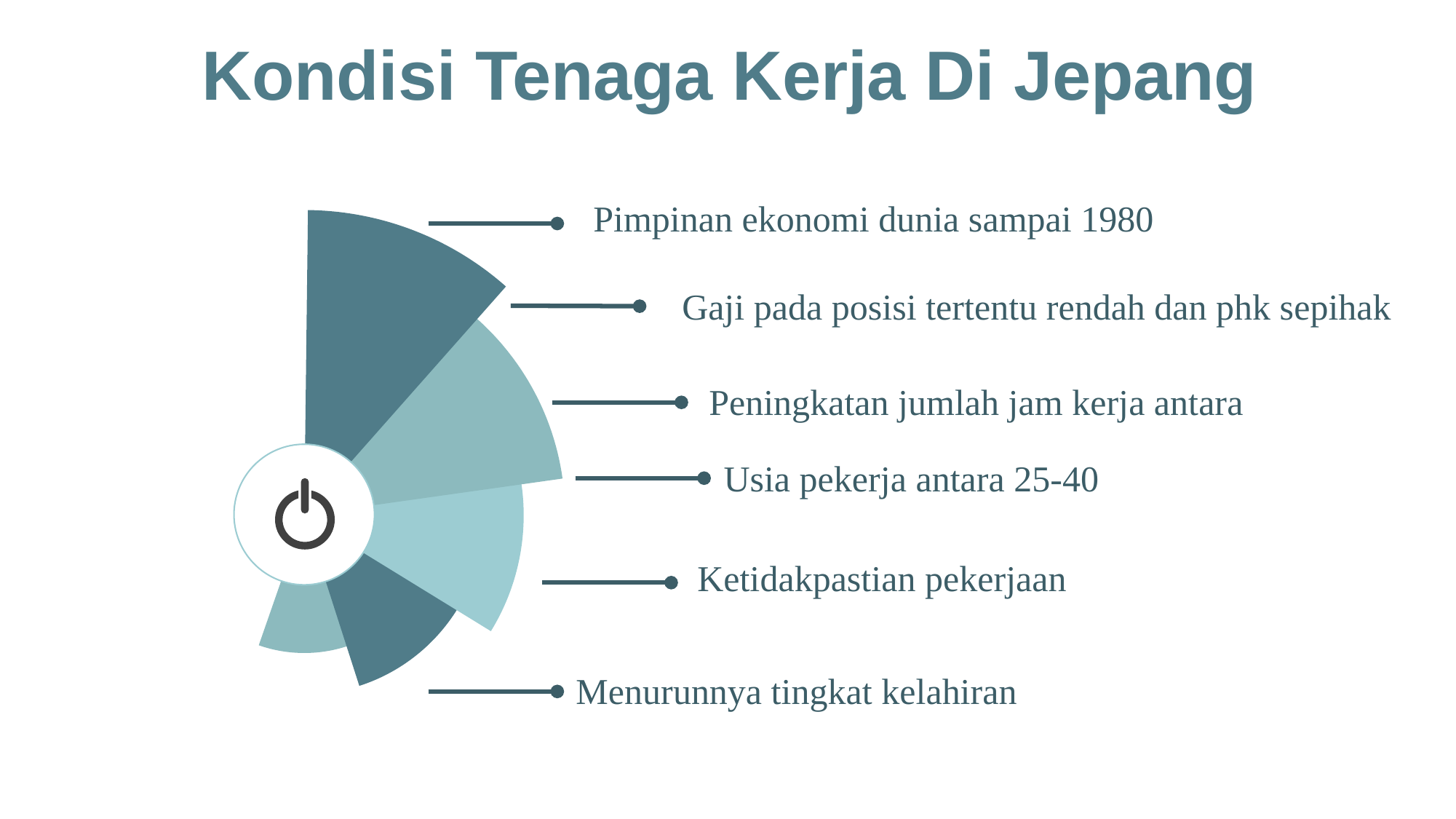

Kondisi Tenaga Kerja Di Jepang
Pimpinan ekonomi dunia sampai 1980

Gaji pada posisi tertentu rendah dan phk sepihak
Peningkatan jumlah jam kerja antara
Usia pekerja antara 25-40

Ketidakpastian pekerjaan
Menurunnya tingkat kelahiran